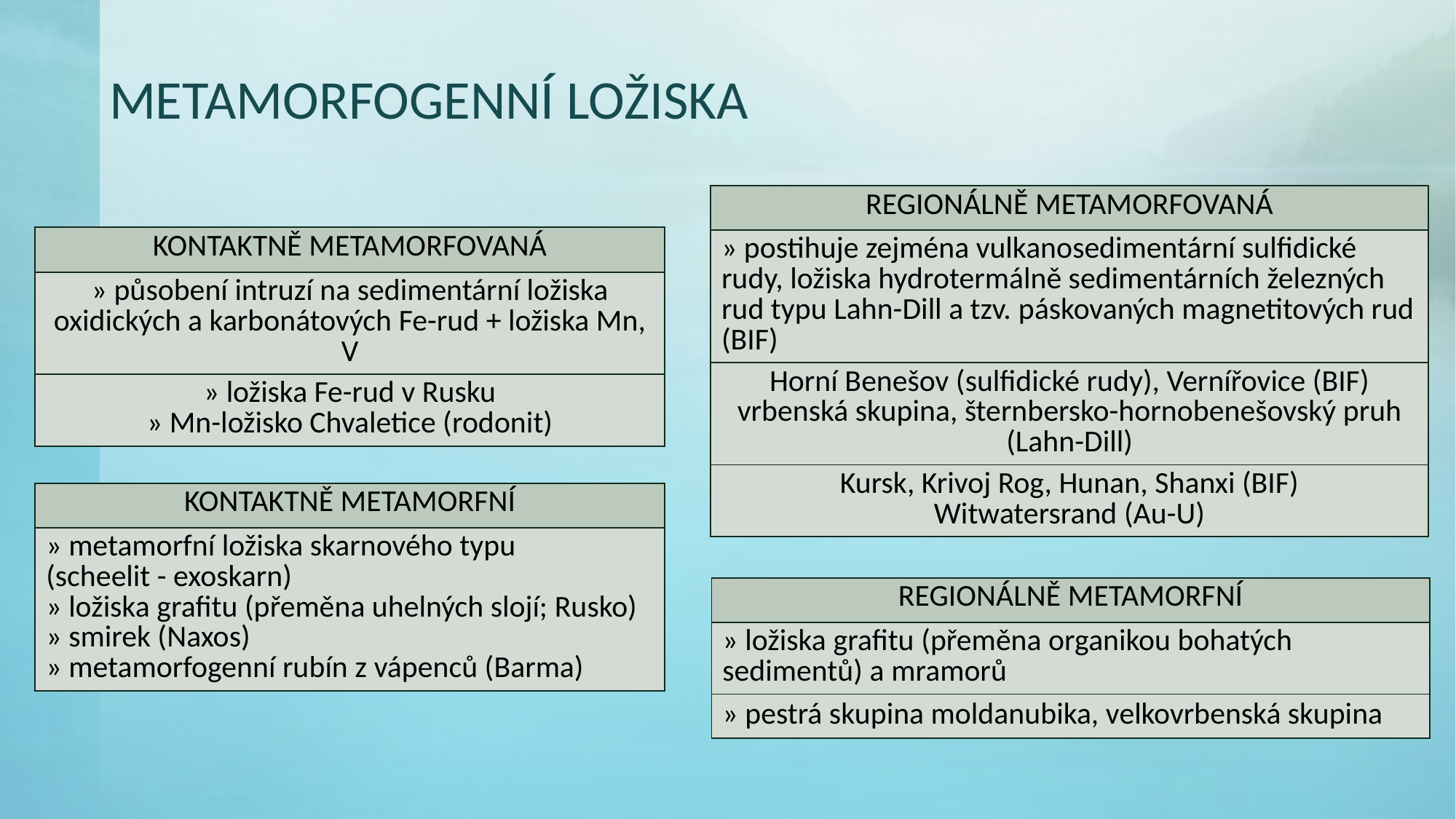

# metamorfogenní ložiska
| Regionálně metamorfovaná |
| --- |
| » postihuje zejména vulkanosedimentární sulfidické rudy, ložiska hydrotermálně sedimentárních železných rud typu Lahn-Dill a tzv. páskovaných magnetitových rud (BIF) |
| Horní Benešov (sulfidické rudy), Vernířovice (BIF) vrbenská skupina, šternbersko-hornobenešovský pruh (Lahn-Dill) |
| Kursk, Krivoj Rog, Hunan, Shanxi (BIF) Witwatersrand (Au-U) |
| Kontaktně metamorfovaná |
| --- |
| » působení intruzí na sedimentární ložiska oxidických a karbonátových Fe-rud + ložiska Mn, V |
| » ložiska Fe-rud v Rusku » Mn-ložisko Chvaletice (rodonit) |
| Kontaktně metamorfní |
| --- |
| » metamorfní ložiska skarnového typu (scheelit - exoskarn) » ložiska grafitu (přeměna uhelných slojí; Rusko) » smirek (Naxos) » metamorfogenní rubín z vápenců (Barma) |
| Regionálně metamorfní |
| --- |
| » ložiska grafitu (přeměna organikou bohatých sedimentů) a mramorů |
| » pestrá skupina moldanubika, velkovrbenská skupina |